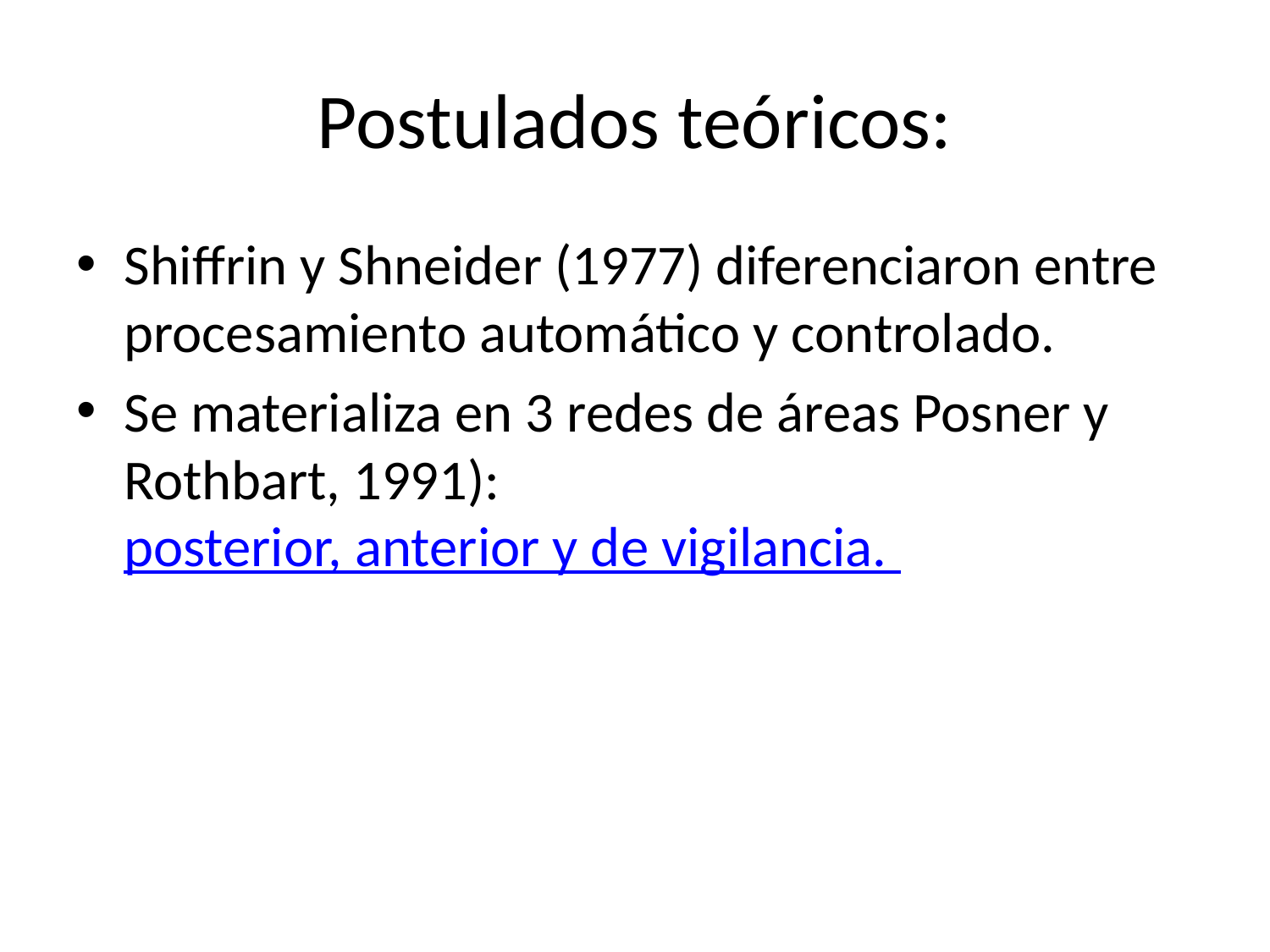

# Postulados teóricos:
Shiffrin y Shneider (1977) diferenciaron entre procesamiento automático y controlado.
Se materializa en 3 redes de áreas Posner y Rothbart, 1991): posterior, anterior y de vigilancia.